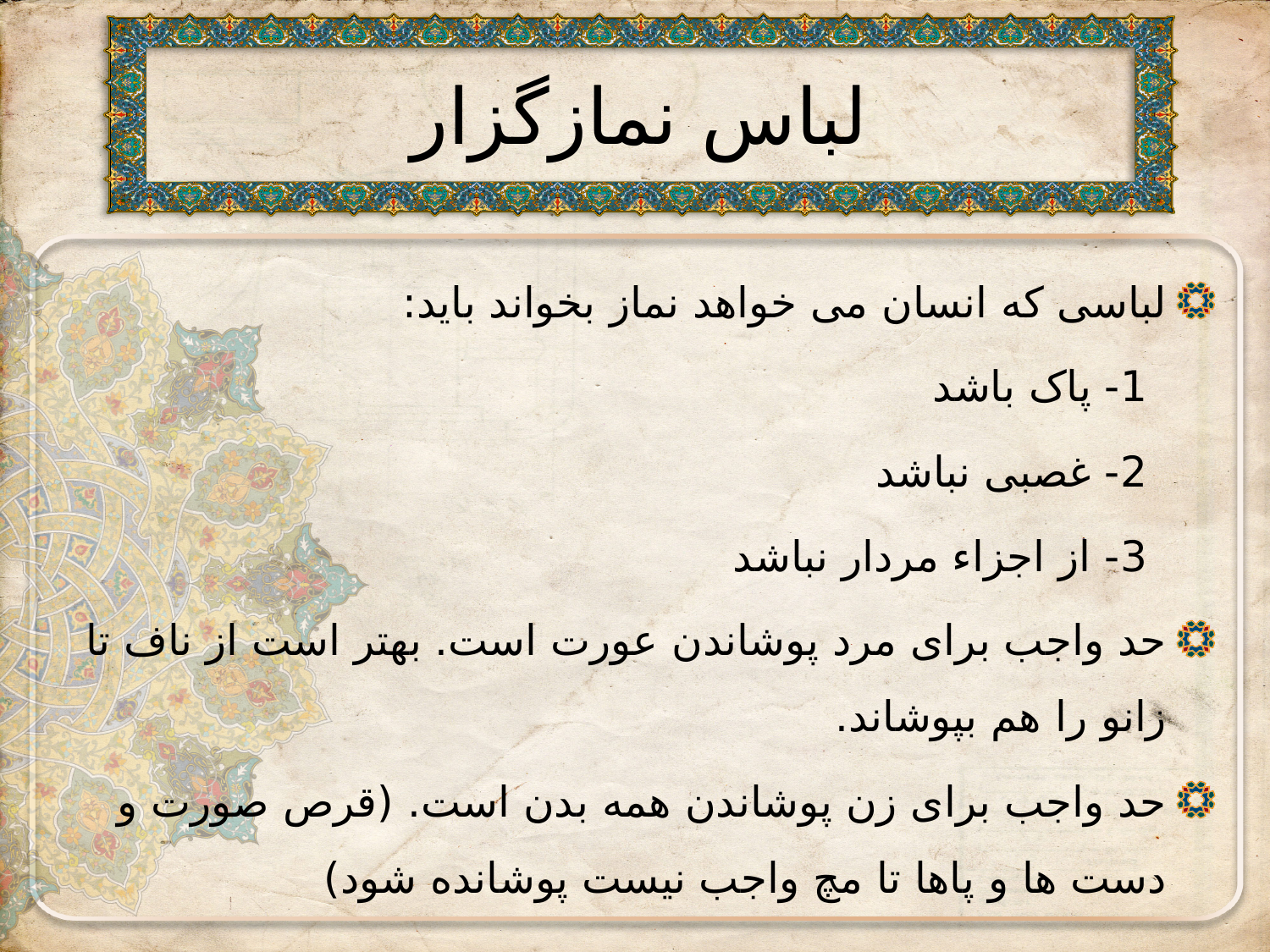

# لباس نمازگزار
لباسی که انسان می خواهد نماز بخواند باید:
     1- پاک باشد
     2- غصبی نباشد
     3- از اجزاء مردار نباشد
حد واجب برای مرد پوشاندن عورت است. بهتر است از ناف تا زانو را هم بپوشاند.
حد واجب برای زن پوشاندن همه بدن است. (قرص صورت و دست ها و پاها تا مچ واجب نیست پوشانده شود)